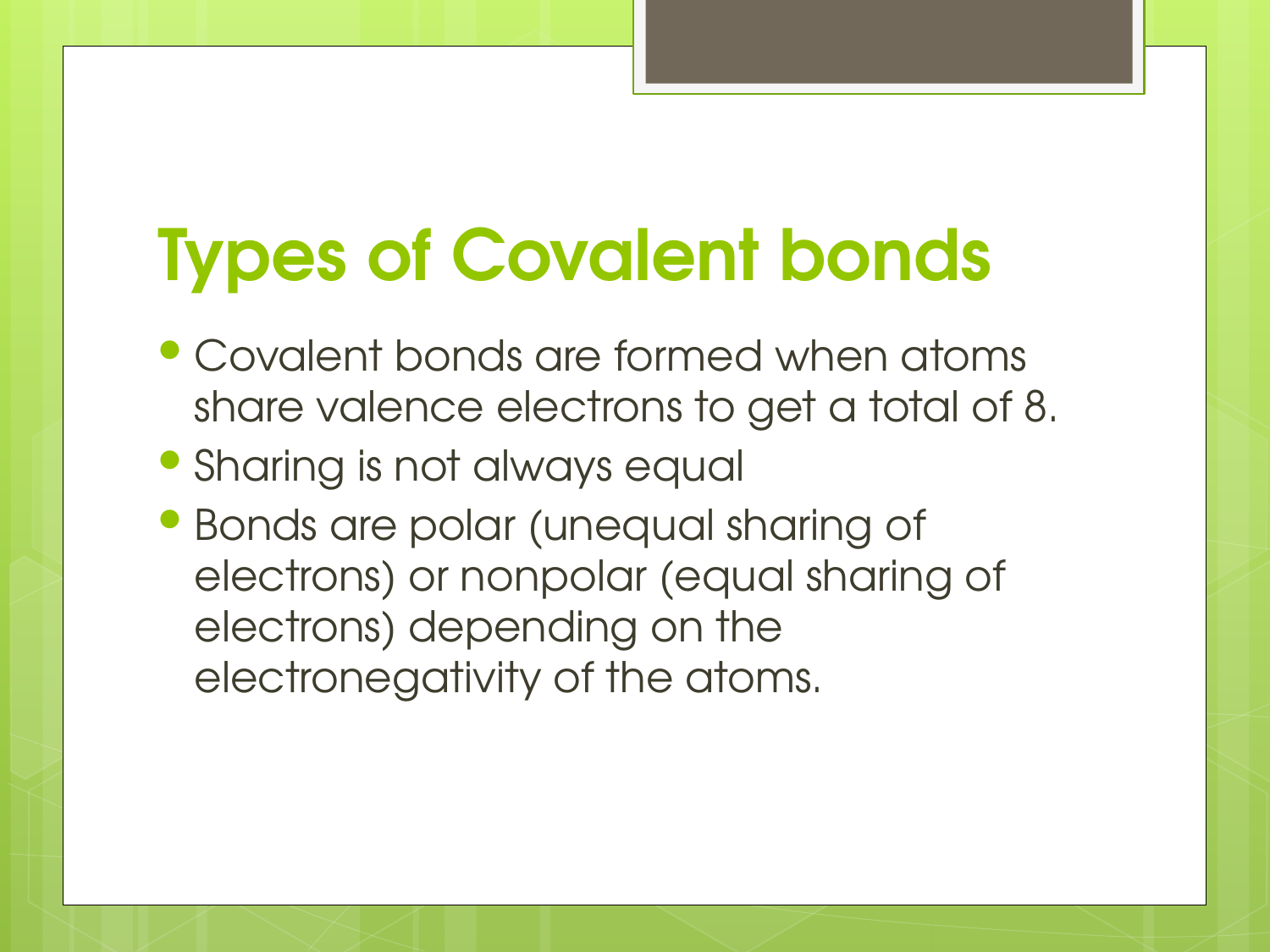

# Types of Covalent bonds
Covalent bonds are formed when atoms share valence electrons to get a total of 8.
Sharing is not always equal
Bonds are polar (unequal sharing of electrons) or nonpolar (equal sharing of electrons) depending on the electronegativity of the atoms.